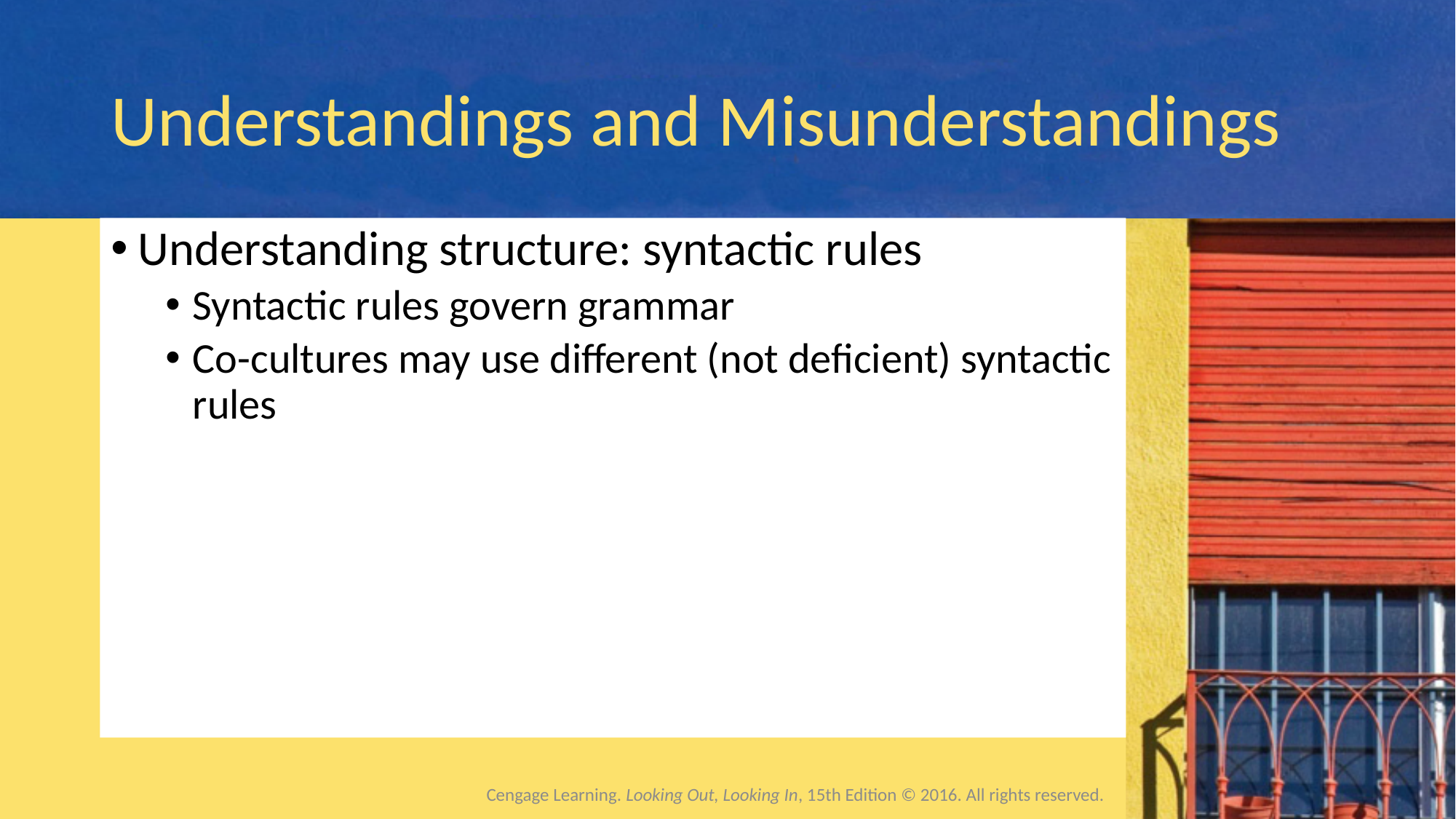

# Understandings and Misunderstandings
Understanding structure: syntactic rules
Syntactic rules govern grammar
Co-cultures may use different (not deficient) syntactic rules
Cengage Learning. Looking Out, Looking In, 15th Edition © 2016. All rights reserved.